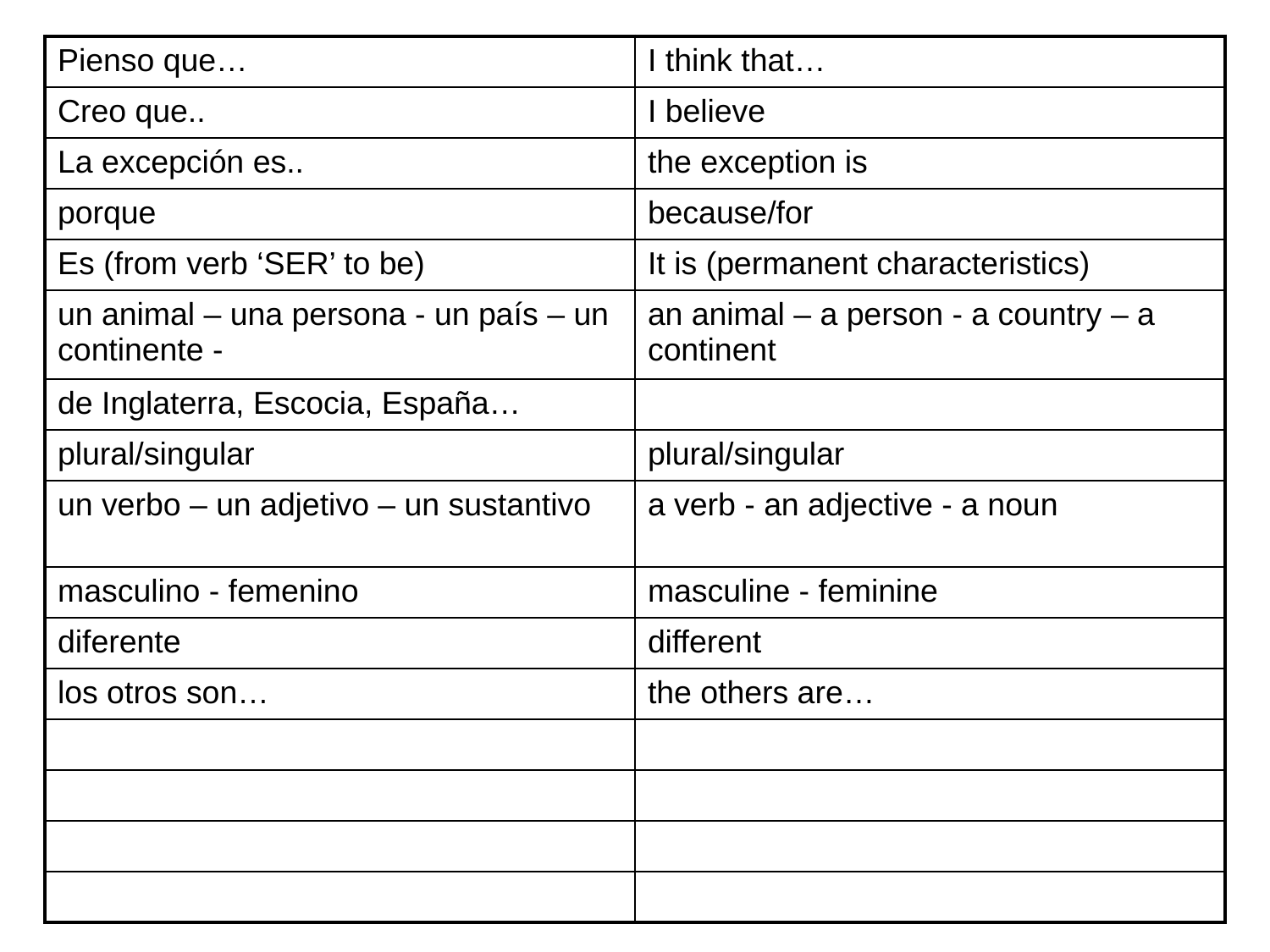

| Pienso que… | I think that… |
| --- | --- |
| Creo que.. | I believe |
| La excepción es.. | the exception is |
| porque | because/for |
| Es (from verb ‘SER’ to be) | It is (permanent characteristics) |
| un animal – una persona - un país – un continente - | an animal – a person - a country – a continent |
| de Inglaterra, Escocia, España… |  |
| plural/singular | plural/singular |
| un verbo – un adjetivo – un sustantivo | a verb - an adjective - a noun |
| masculino - femenino | masculine - feminine |
| diferente | different |
| los otros son… | the others are… |
|  |  |
|  |  |
|  |  |
|  |  |